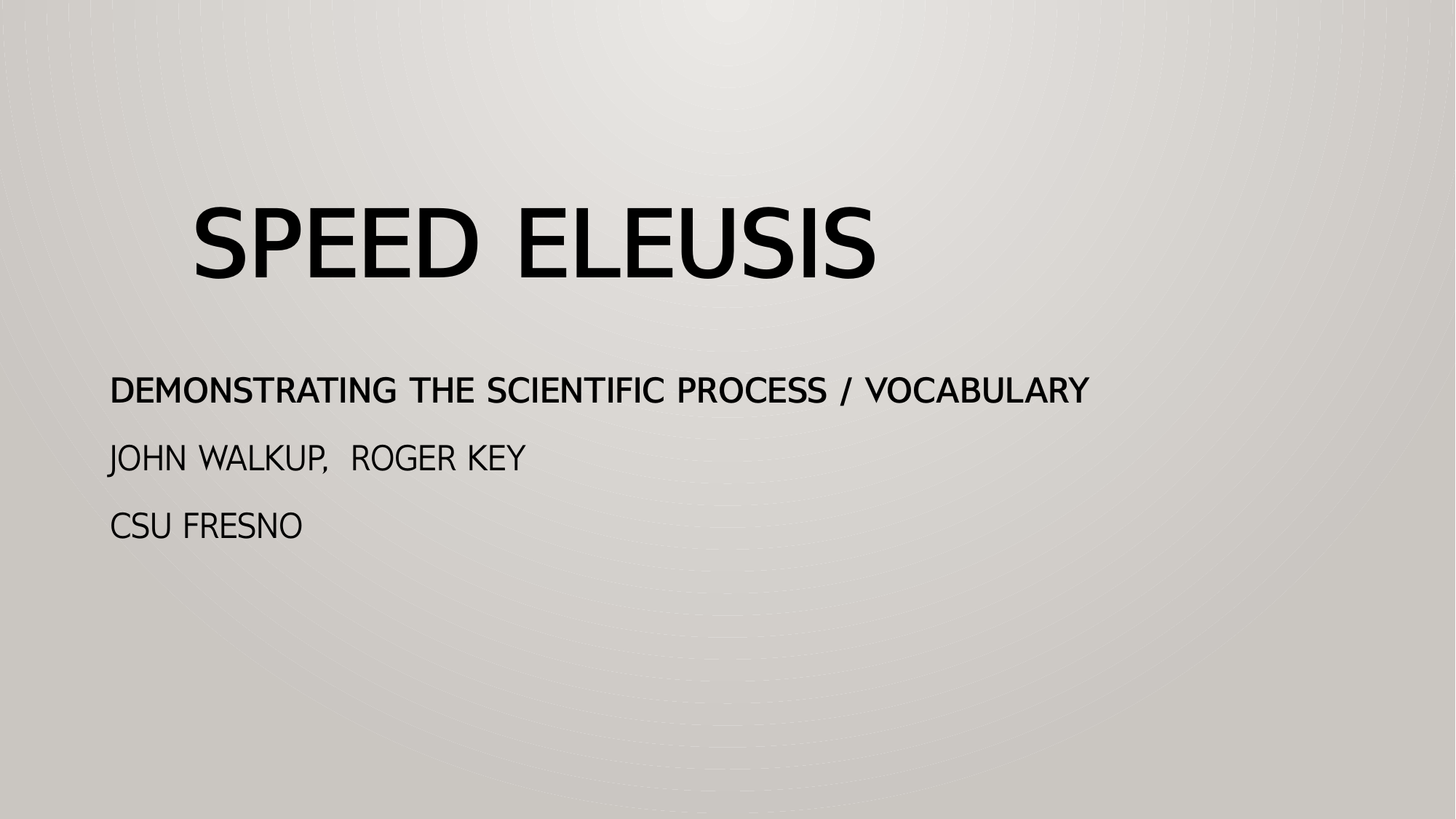

# Speed Eleusis
Demonstrating the Scientific Process / Vocabulary
John Walkup,  Roger Key
CSU Fresno